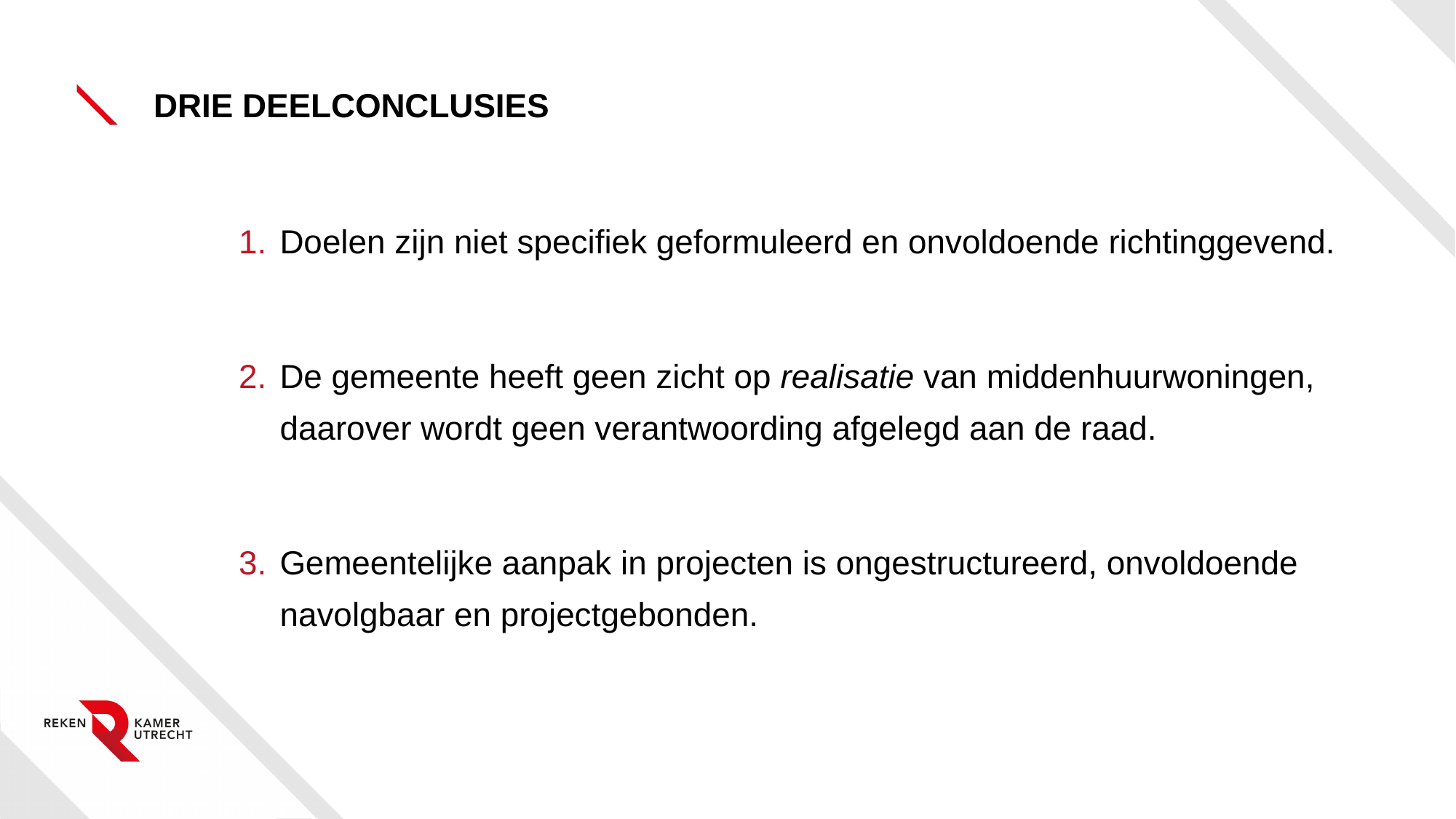

# Drie deelconclusies

Doelen zijn niet specifiek geformuleerd en onvoldoende richtinggevend.

De gemeente heeft geen zicht op realisatie van middenhuurwoningen, daarover wordt geen verantwoording afgelegd aan de raad.

Gemeentelijke aanpak in projecten is ongestructureerd, onvoldoende navolgbaar en projectgebonden.